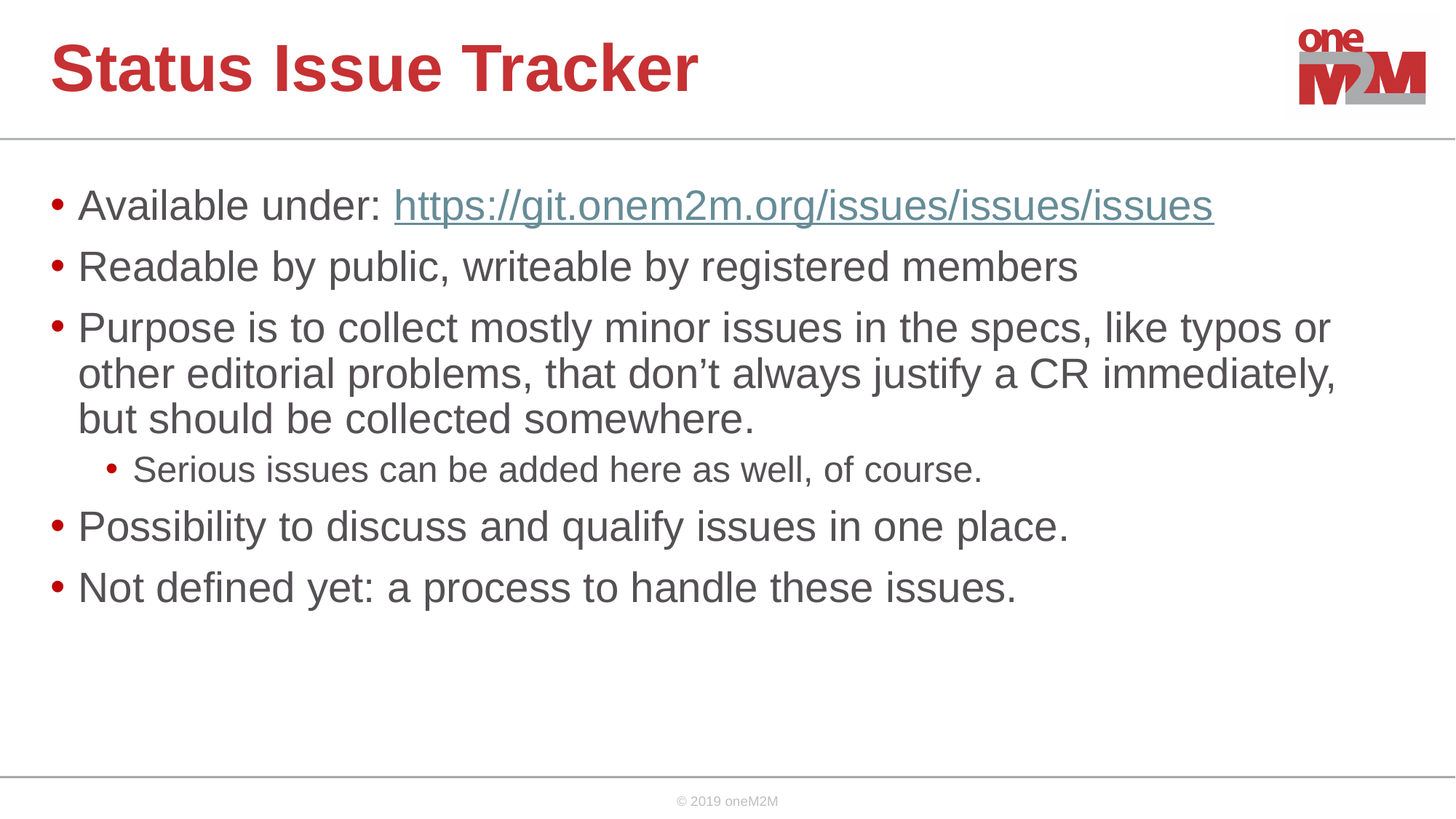

# Status Issue Tracker
Available under: https://git.onem2m.org/issues/issues/issues
Readable by public, writeable by registered members
Purpose is to collect mostly minor issues in the specs, like typos or other editorial problems, that don’t always justify a CR immediately, but should be collected somewhere.
Serious issues can be added here as well, of course.
Possibility to discuss and qualify issues in one place.
Not defined yet: a process to handle these issues.